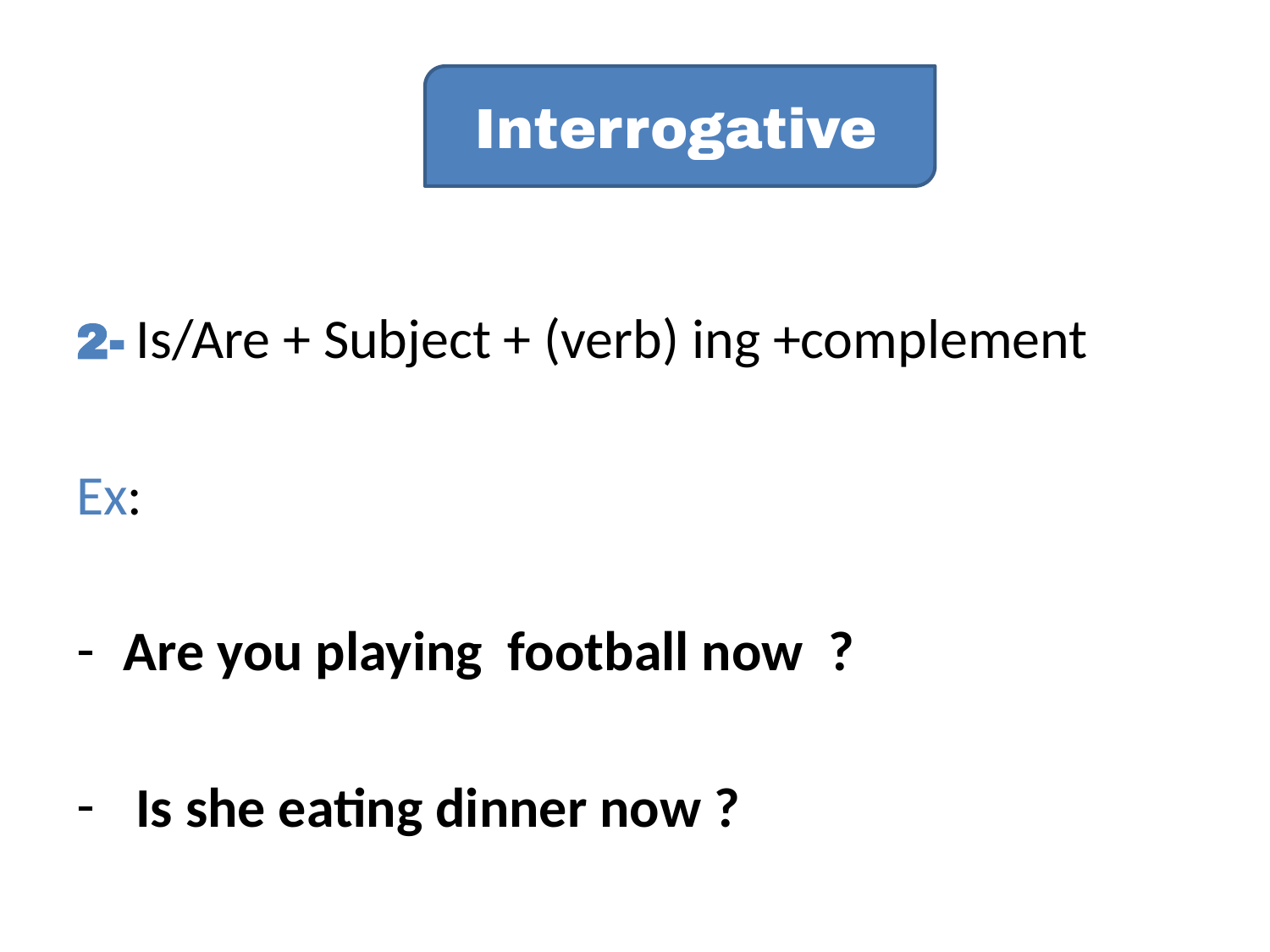

Interrogative
2- Is/Are + Subject + (verb) ing +complement

Ex:

Are you playing  football now  ?

 Is she eating dinner now ?